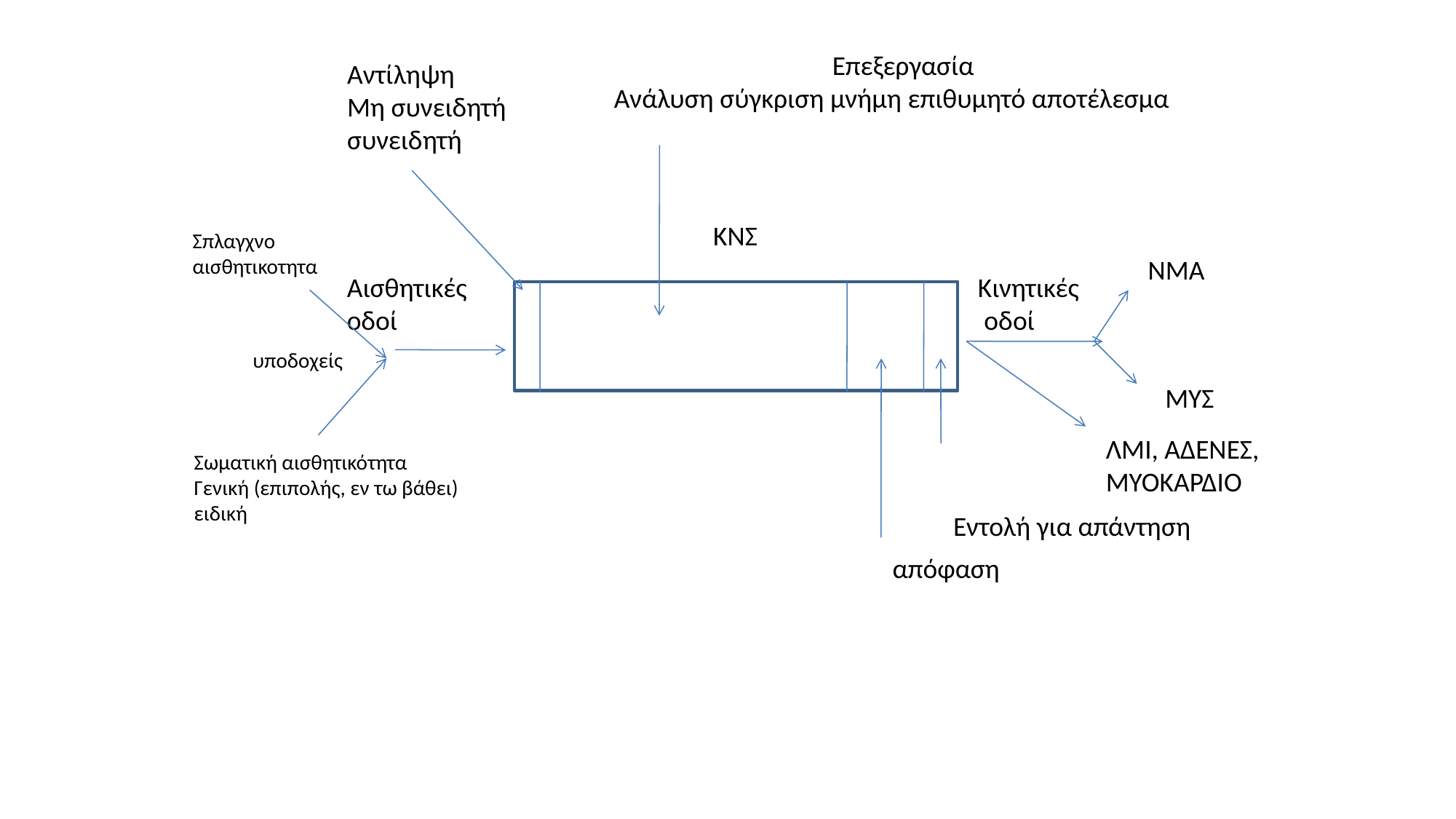

Επεξεργασία
Ανάλυση σύγκριση μνήμη επιθυμητό αποτέλεσμα
Αντίληψη
Μη συνειδητή
συνειδητή
ΚΝΣ
Σπλαγχνο
αισθητικοτητα
ΝΜΑ
Αισθητικές
οδοί
Κινητικές
 οδοί

υποδοχείς
ΜΥΣ
ΛΜΙ, ΑΔΕΝΕΣ,
ΜΥΟΚΑΡΔΙΟ

Σωματική αισθητικότητα
Γενική (επιπολής, εν τω βάθει)
ειδική
Εντολή για απάντηση
απόφαση